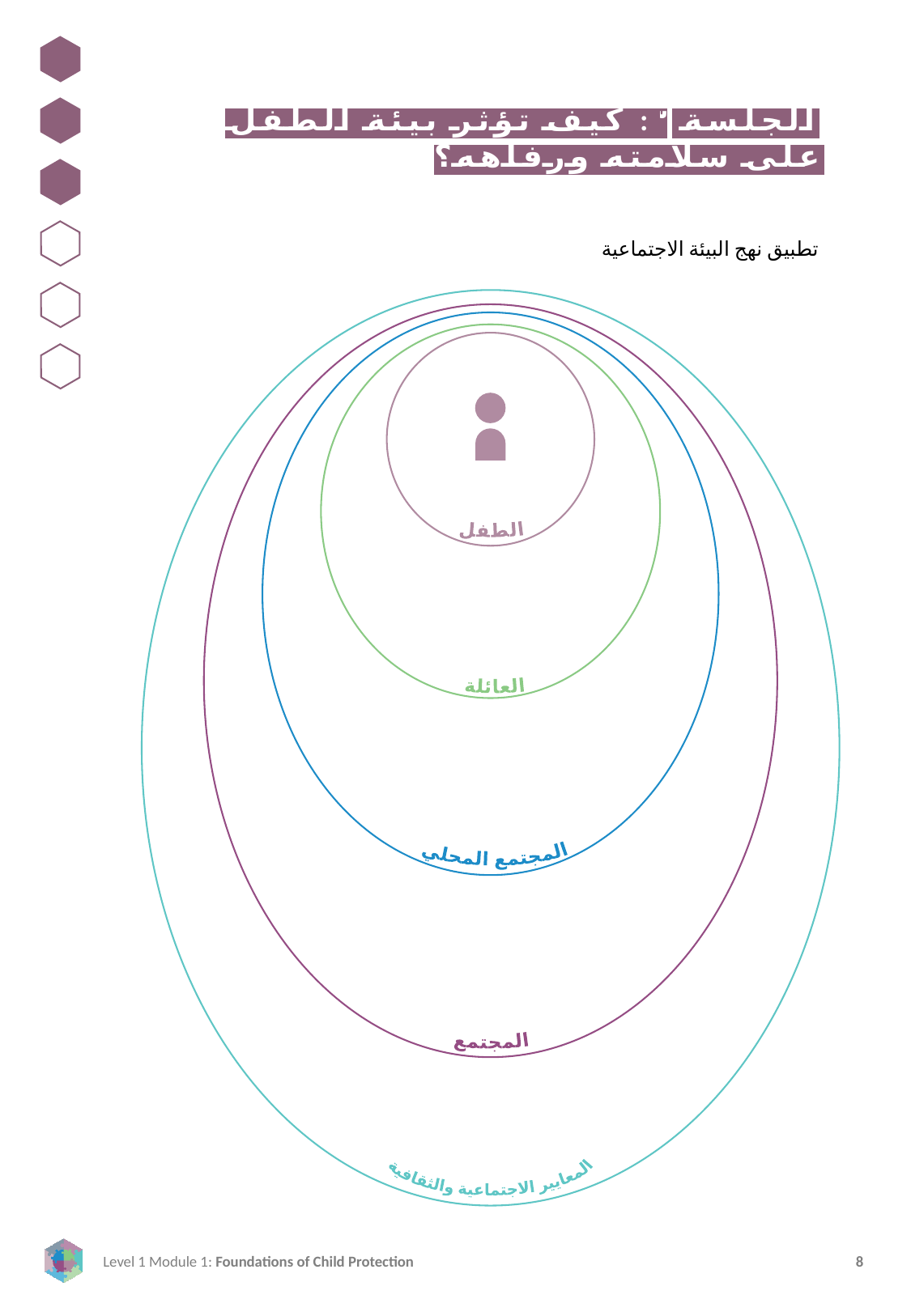

الجلسة ٣: كيف تؤثر بيئة الطفل على سلامته ورفاهه؟

تطبيق نهج البيئة الاجتماعية

المعايير الاجتماعية والثقافية

المجتمع

المجتمع المحلي

العائلة

الطفل